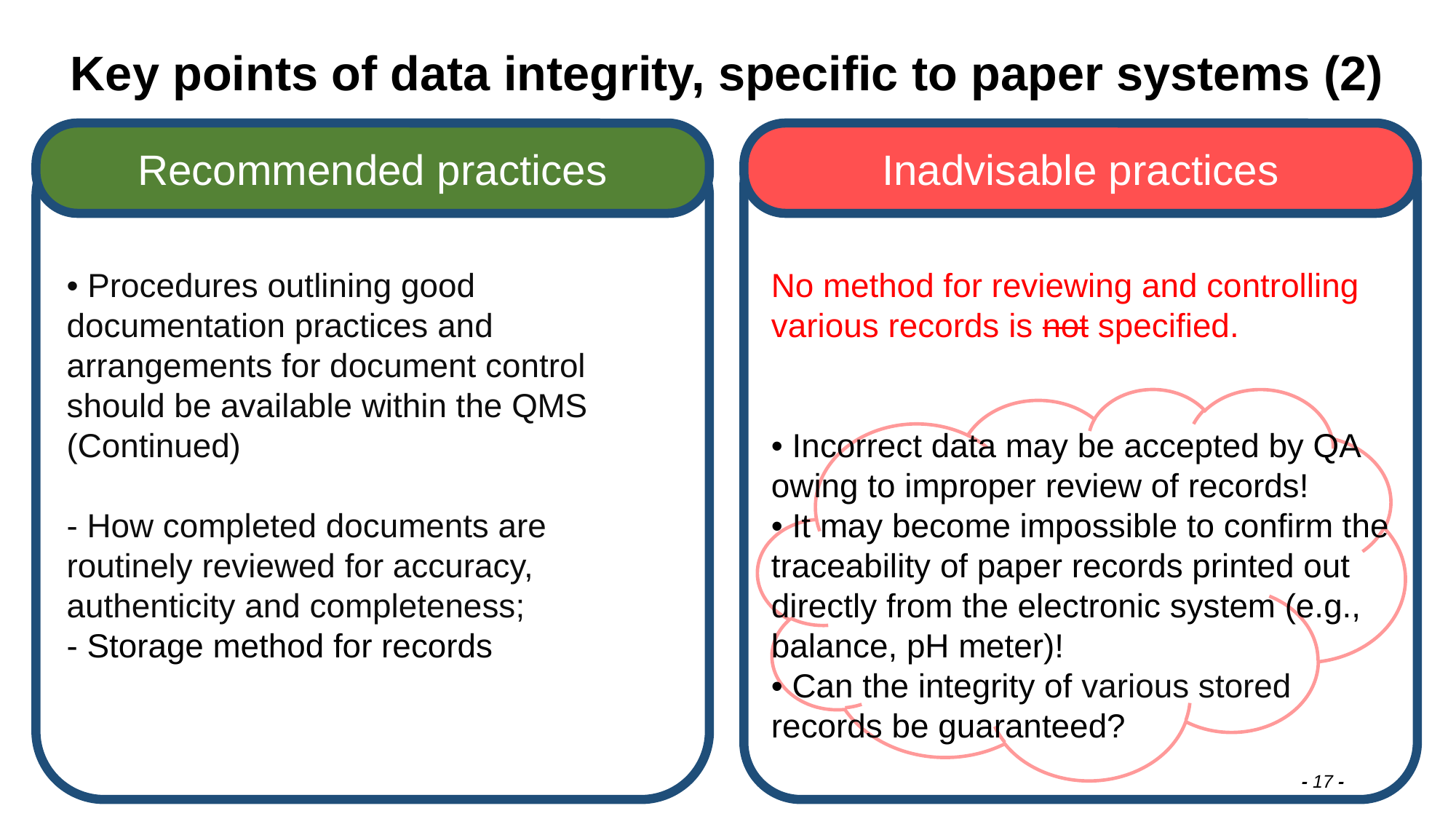

# Key points of data integrity, specific to paper systems (2)
Recommended practices
Inadvisable practices
• Procedures outlining good documentation practices and arrangements for document control should be available within the QMS (Continued)

- How completed documents are routinely reviewed for accuracy,
authenticity and completeness;
- Storage method for records

No method for reviewing and controlling various records is not specified. (Continued)

• Incorrect data may be accepted by QA owing to improper review of records!
• It may become impossible to confirm the traceability of paper records printed out directly from the electronic system (e.g., balance, pH meter)!
• Can the integrity of various stored records be guaranteed?

- 17 -